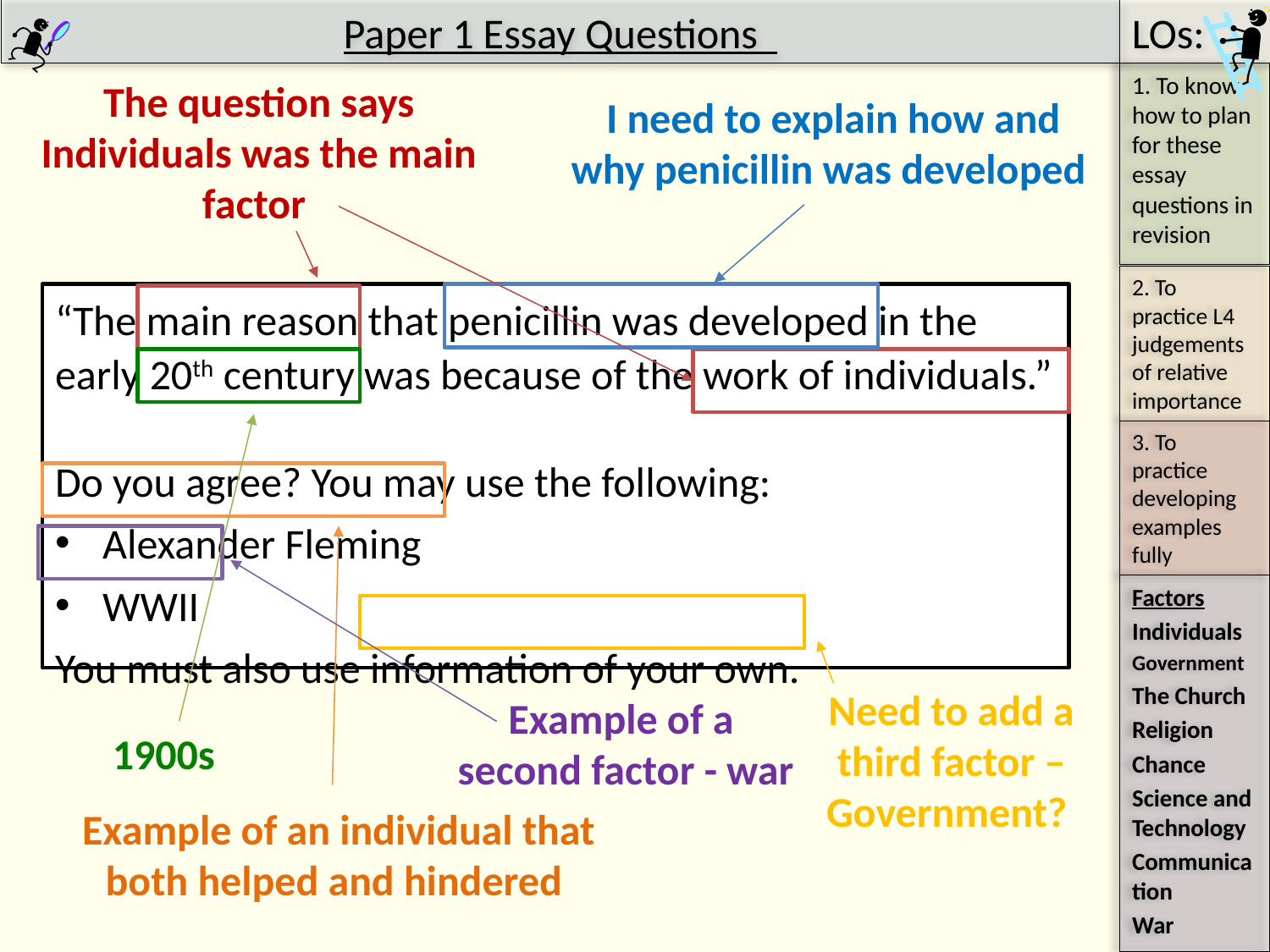

The question says Individuals was the main factor
I need to explain how and why penicillin was developed
“The main reason that penicillin was developed in the early 20th century was because of the work of individuals.”
Do you agree? You may use the following:
Alexander Fleming
WWII
You must also use information of your own.

Need to add a third factor – Government?
Example of a  second factor - war
1900s
Example of an individual that both helped and hindered